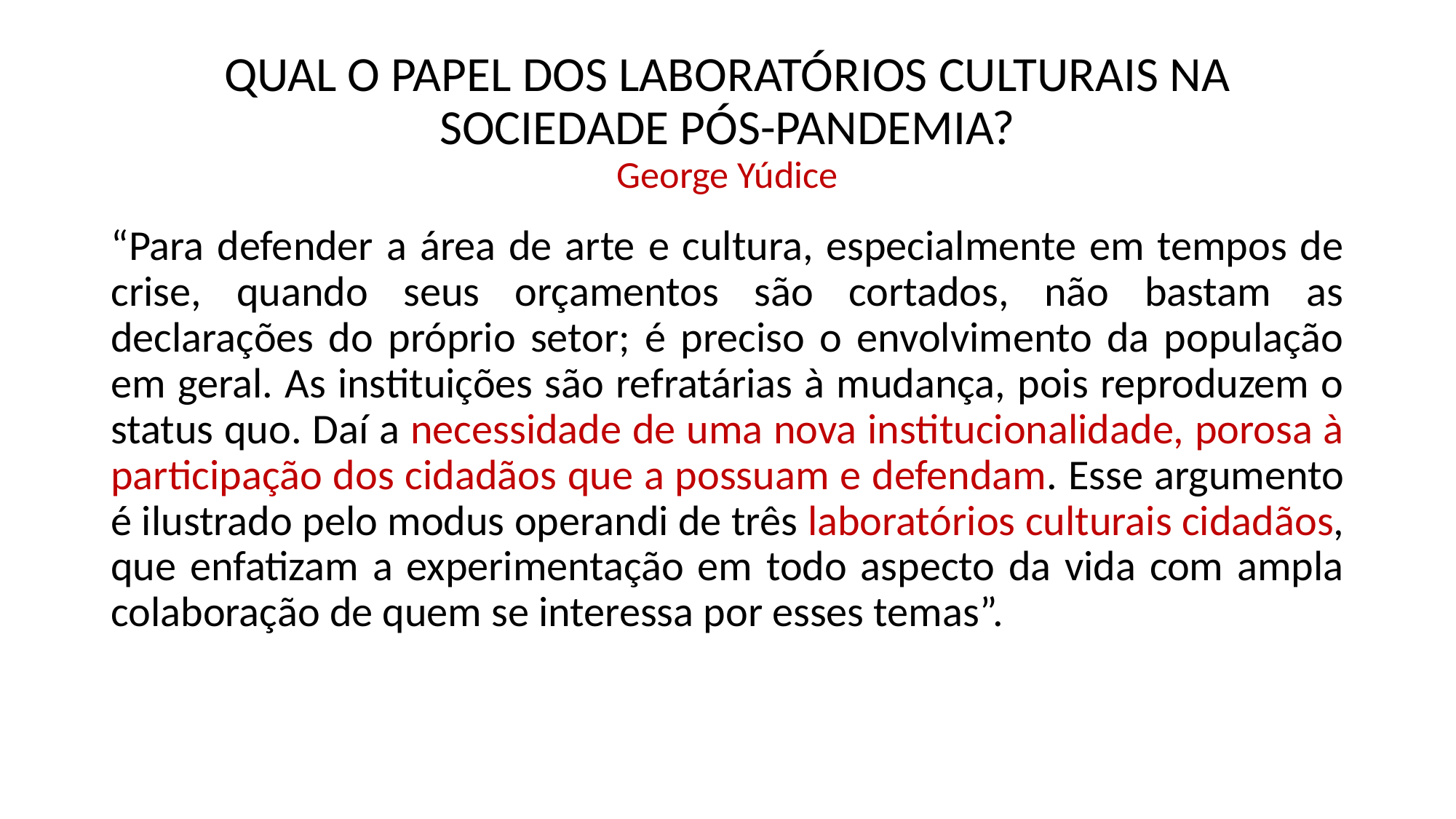

# QUAL O PAPEL DOS LABORATÓRIOS CULTURAIS NA SOCIEDADE PÓS-PANDEMIA? George Yúdice
“Para defender a área de arte e cultura, especialmente em tempos de crise, quando seus orçamentos são cortados, não bastam as declarações do próprio setor; é preciso o envolvimento da população em geral. As instituições são refratárias à mudança, pois reproduzem o status quo. Daí a necessidade de uma nova institucionalidade, porosa à participação dos cidadãos que a possuam e defendam. Esse argumento é ilustrado pelo modus operandi de três laboratórios culturais cidadãos, que enfatizam a experimentação em todo aspecto da vida com ampla colaboração de quem se interessa por esses temas”.